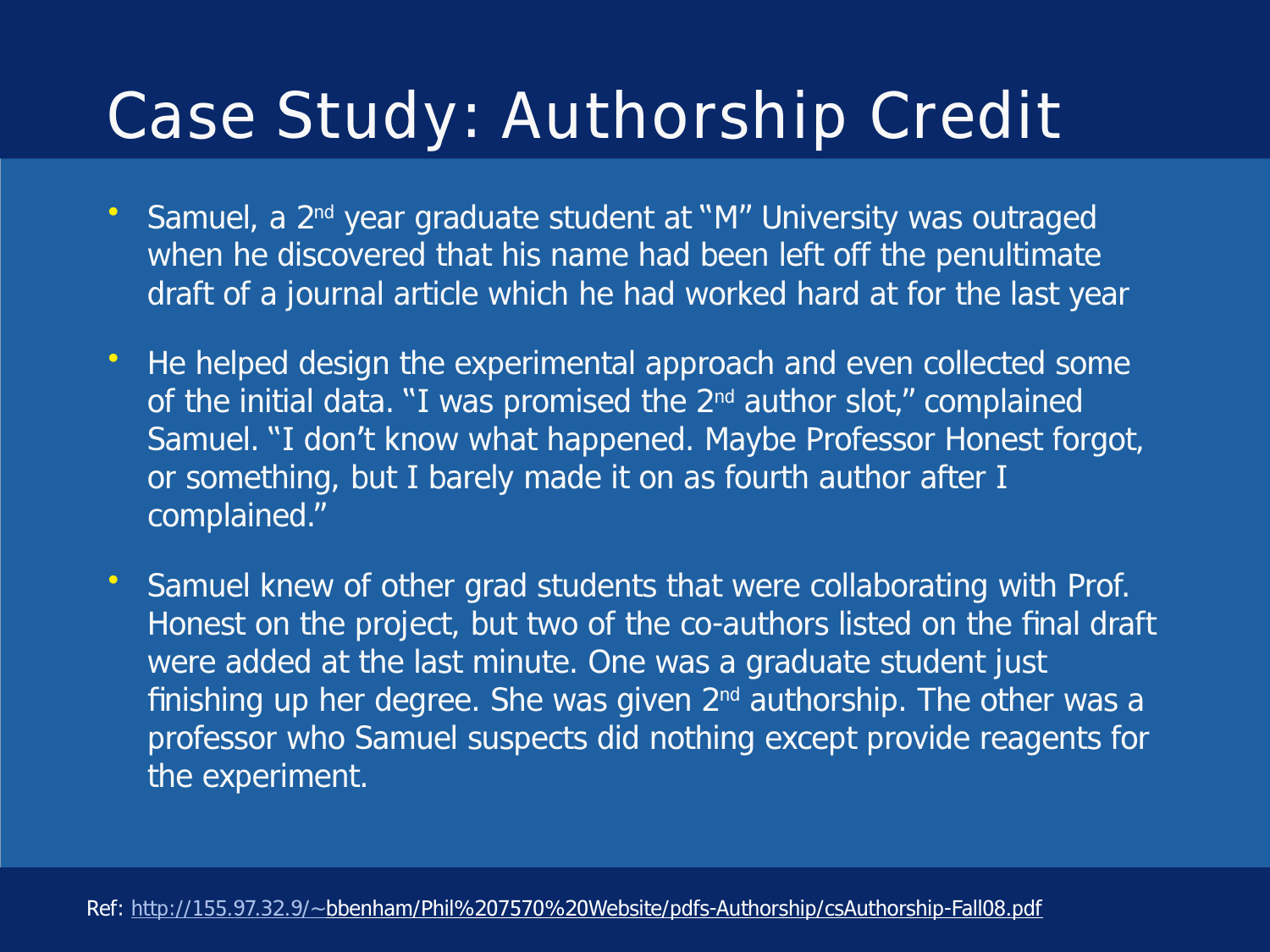

# Case Study: Authorship Credit
Samuel, a 2nd year graduate student at “M” University was outraged when he discovered that his name had been left off the penultimate draft of a journal article which he had worked hard at for the last year
He helped design the experimental approach and even collected some of the initial data. “I was promised the 2nd author slot,” complained Samuel. “I don’t know what happened. Maybe Professor Honest forgot, or something, but I barely made it on as fourth author after I complained.”
Samuel knew of other grad students that were collaborating with Prof. Honest on the project, but two of the co-authors listed on the final draft were added at the last minute. One was a graduate student just finishing up her degree. She was given 2nd authorship. The other was a professor who Samuel suspects did nothing except provide reagents for the experiment.

Ref: http://155.97.32.9/~bbenham/Phil%207570%20Website/pdfs-Authorship/csAuthorship-Fall08.pdf